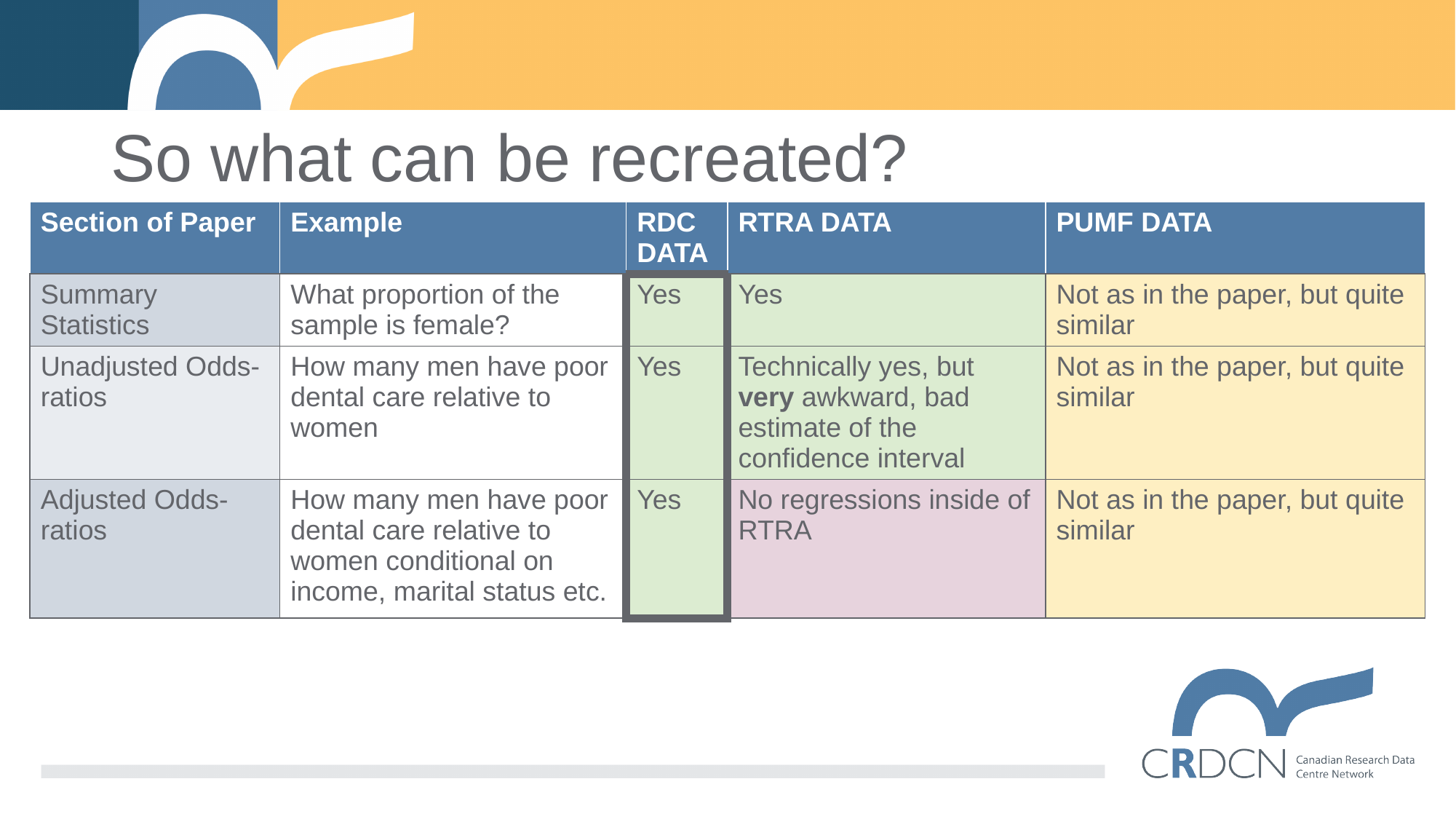

# So what can be recreated?
| Section of Paper | Example | RDC DATA | RTRA DATA | PUMF DATA |
| --- | --- | --- | --- | --- |
| Summary Statistics | What proportion of the sample is female? | Yes | Yes | Not as in the paper, but quite similar |
| Unadjusted Odds-ratios | How many men have poor dental care relative to women | Yes | Technically yes, but very awkward, bad estimate of the confidence interval | Not as in the paper, but quite similar |
| Adjusted Odds-ratios | How many men have poor dental care relative to women conditional on income, marital status etc. | Yes | No regressions inside of RTRA | Not as in the paper, but quite similar |